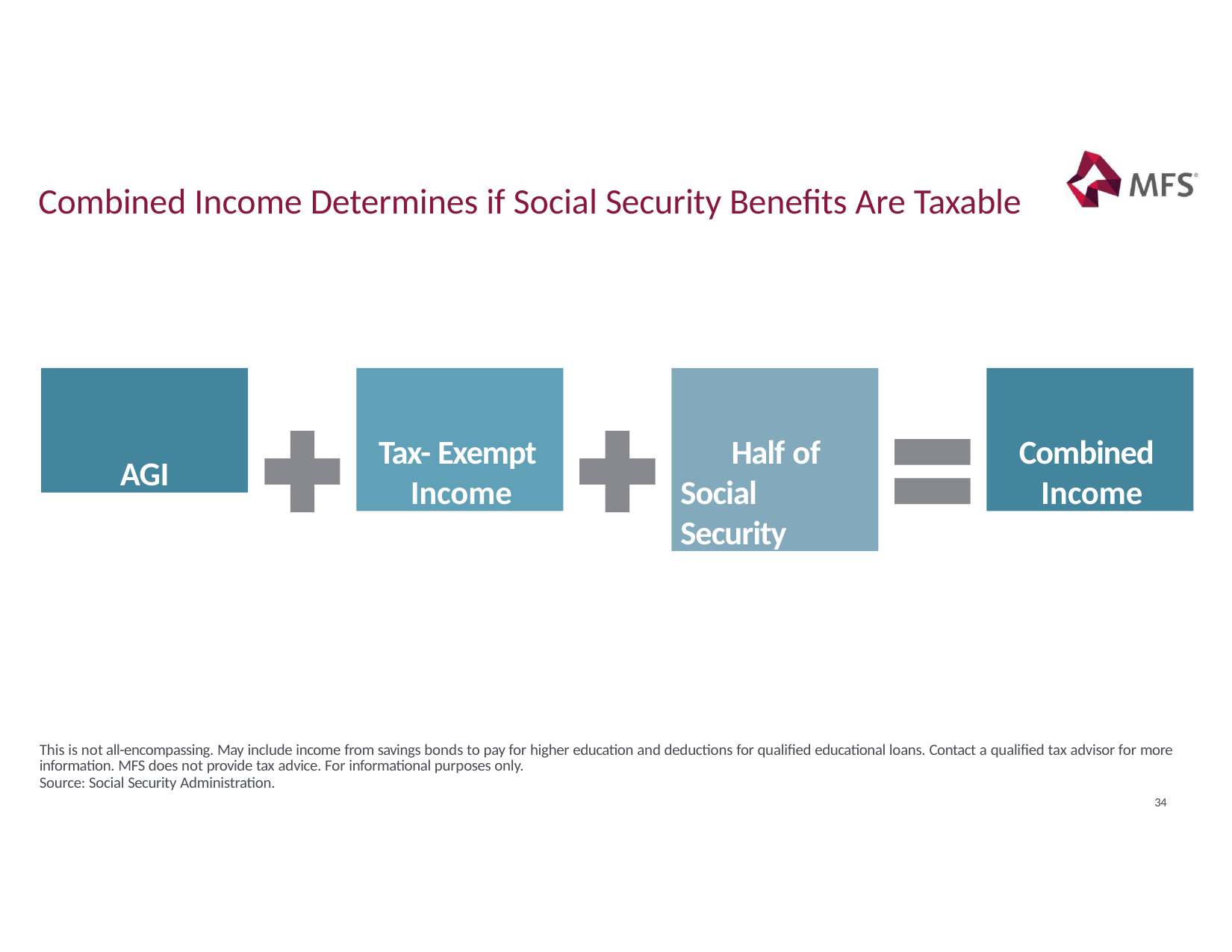

# Combined Income Determines if Social Security Benefits Are Taxable

AGI

Tax- Exempt Income

Half of Social Security

Combined Income

This is not all-encompassing. May include income from savings bonds to pay for higher education and deductions for qualified educational loans. Contact a qualified tax advisor for more information. MFS does not provide tax advice. For informational purposes only.
Source: Social Security Administration.
34